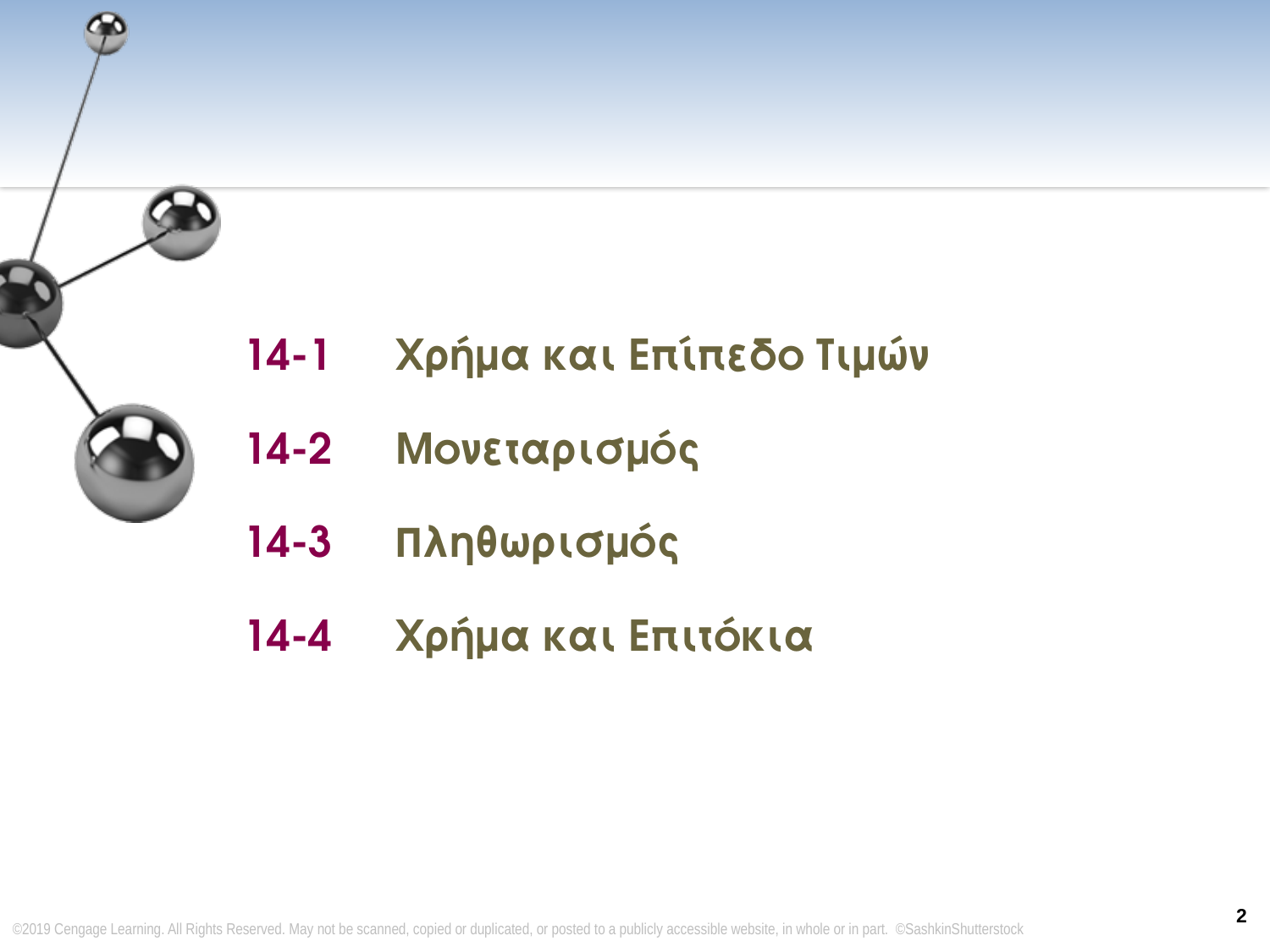

14-1 	Χρήμα και Επίπεδο Τιμών
14-2 	Μονεταρισμός
14-3	Πληθωρισμός
14-4	Χρήμα και Επιτόκια
2